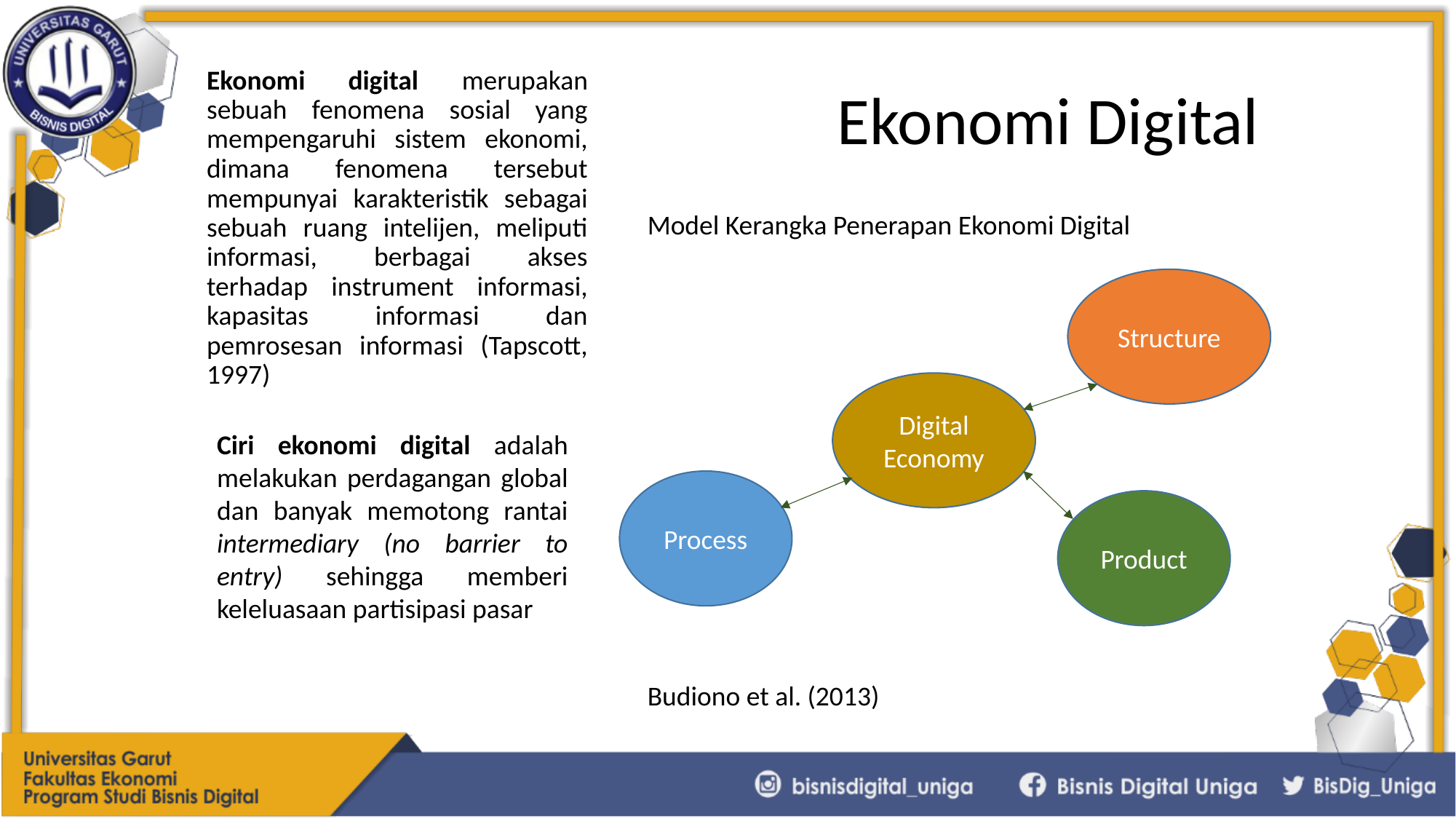

# Ekonomi Digital
Ekonomi digital merupakan sebuah fenomena sosial yang mempengaruhi sistem ekonomi, dimana fenomena tersebut mempunyai karakteristik sebagai sebuah ruang intelijen, meliputi informasi, berbagai akses terhadap instrument informasi, kapasitas informasi dan pemrosesan informasi (Tapscott, 1997)
Model Kerangka Penerapan Ekonomi Digital
Structure
Digital Economy
Ciri ekonomi digital adalah melakukan perdagangan global dan banyak memotong rantai intermediary (no barrier to entry) sehingga memberi keleluasaan partisipasi pasar
Process
Product
Budiono et al. (2013)